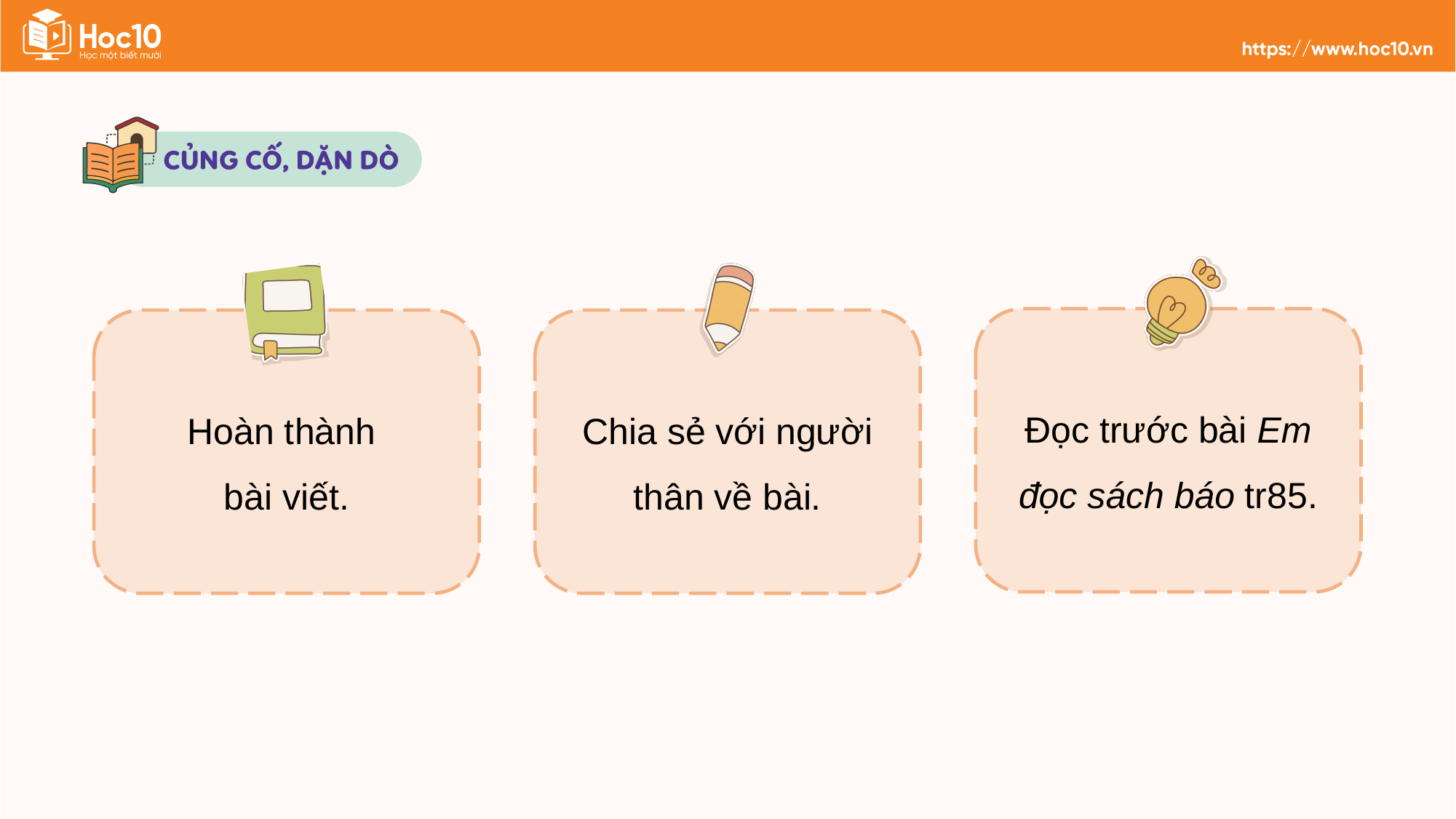

Đọc trước bài Em đọc sách báo tr85.
Hoàn thành
bài viết.
Chia sẻ với người thân về bài.